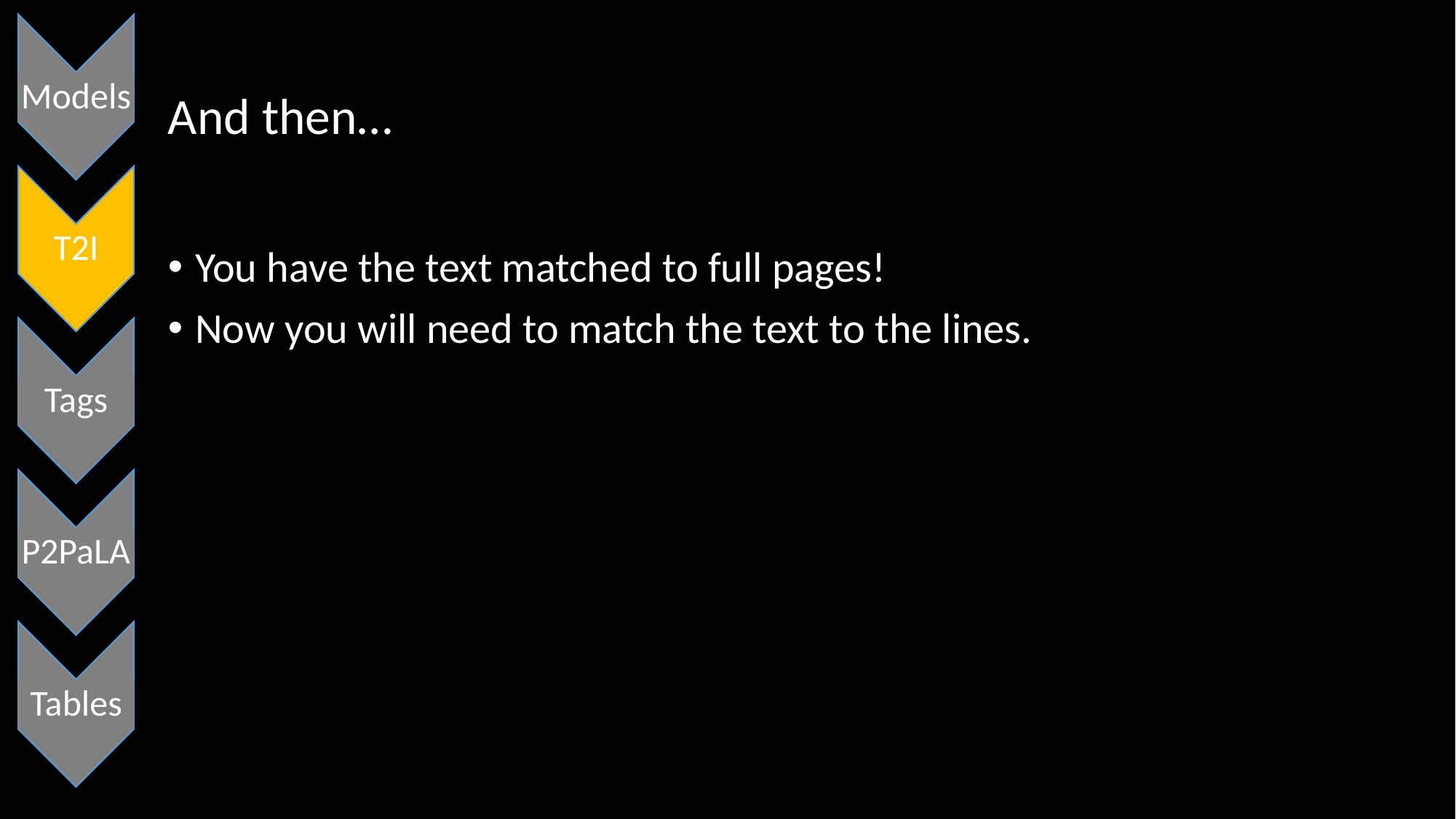

Models
# And then…

T2I
You have the text matched to full pages!
Now you will need to match the text to the lines.

Tags

P2PaLA

Tables